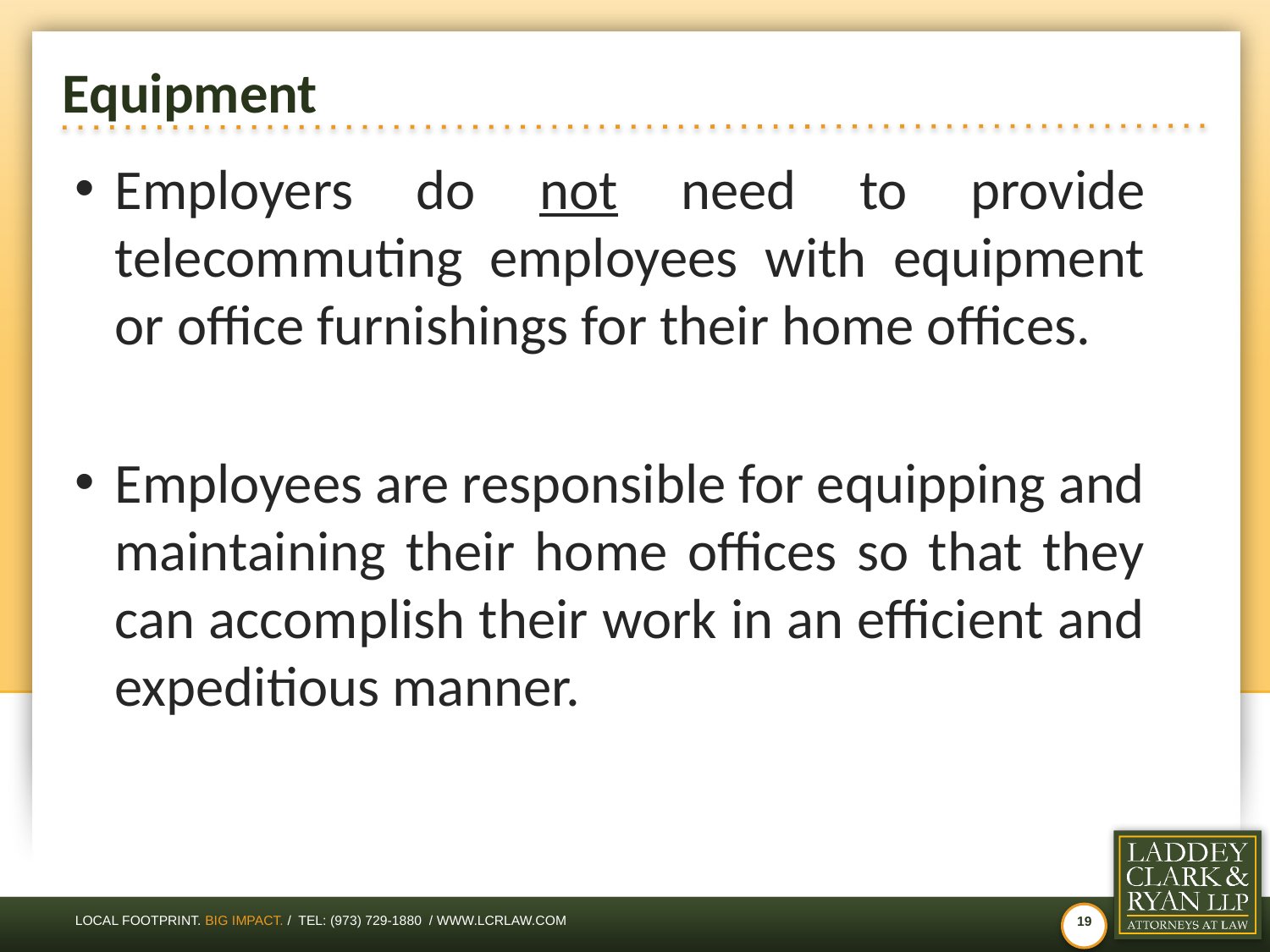

# Equipment
Employers do not need to provide telecommuting employees with equipment or office furnishings for their home offices.

Employees are responsible for equipping and maintaining their home offices so that they can accomplish their work in an efficient and expeditious manner.